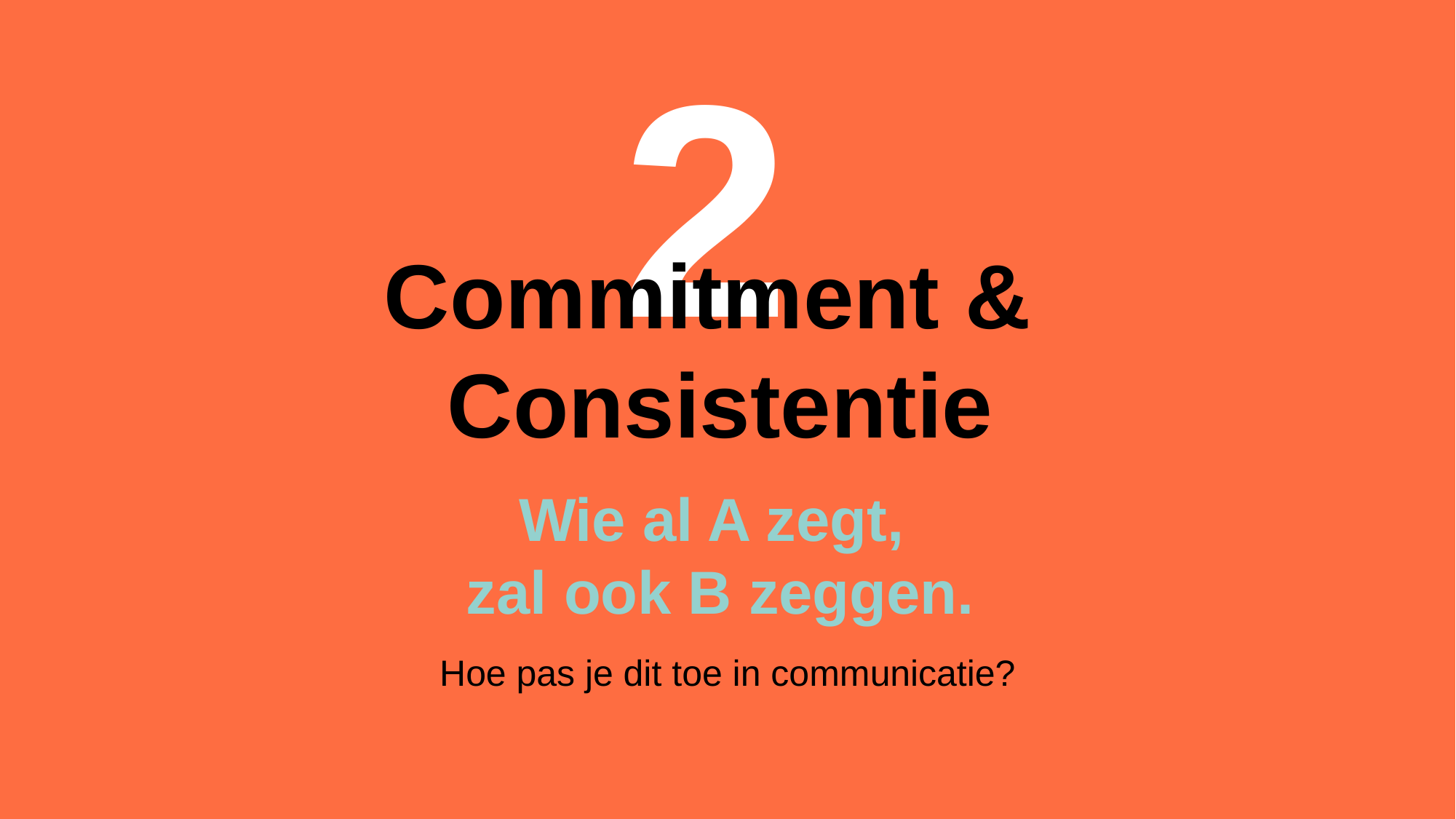

2
Commitment &
Consistentie
Wie al A zegt,
zal ook B zeggen.
Hoe pas je dit toe in communicatie?